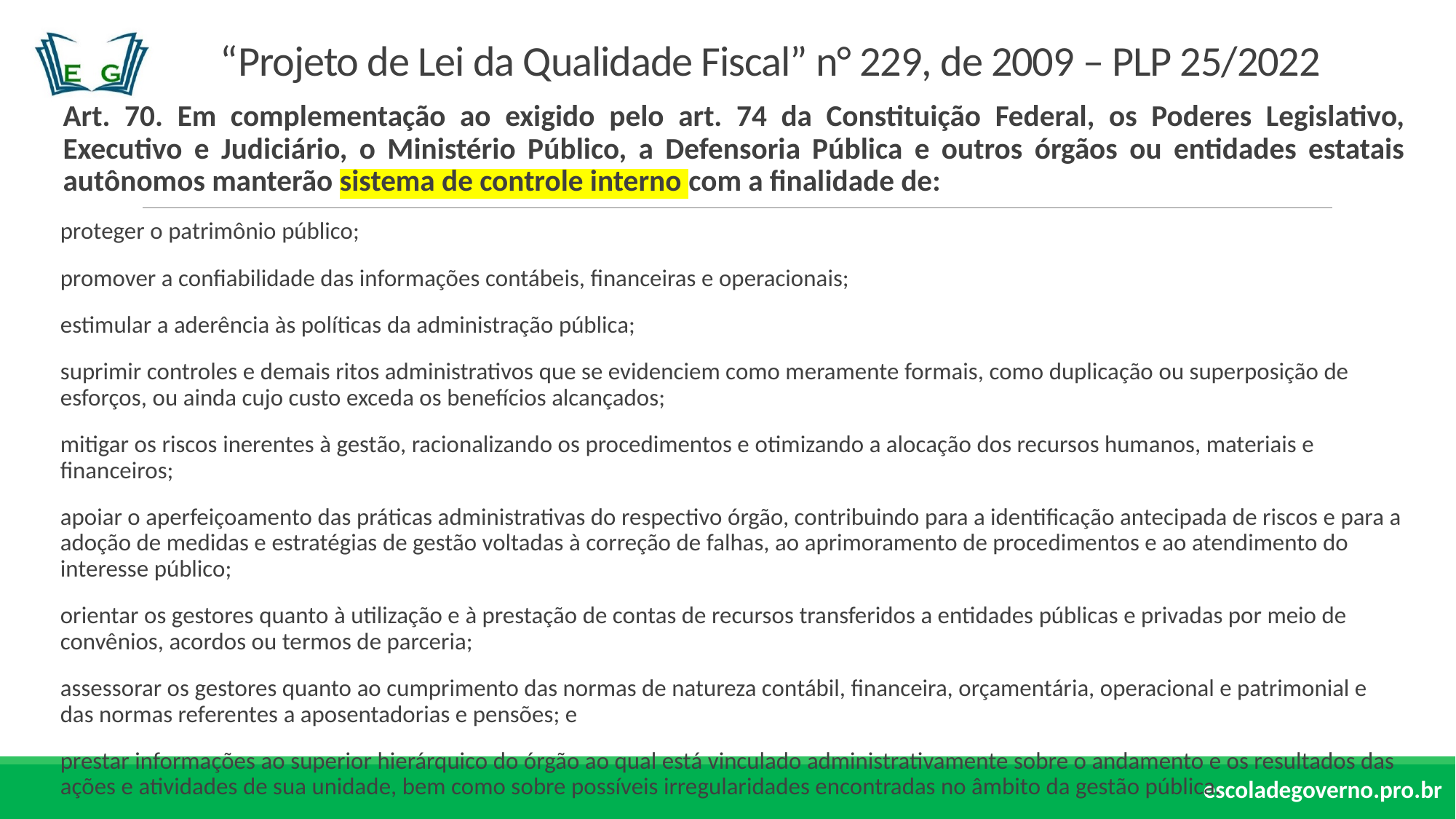

# “Projeto de Lei da Qualidade Fiscal” n° 229, de 2009 – PLP 25/2022
Art. 70. Em complementação ao exigido pelo art. 74 da Constituição Federal, os Poderes Legislativo, Executivo e Judiciário, o Ministério Público, a Defensoria Pública e outros órgãos ou entidades estatais autônomos manterão sistema de controle interno com a finalidade de:
proteger o patrimônio público;
promover a confiabilidade das informações contábeis, financeiras e operacionais;
estimular a aderência às políticas da administração pública;
suprimir controles e demais ritos administrativos que se evidenciem como meramente formais, como duplicação ou superposição de esforços, ou ainda cujo custo exceda os benefícios alcançados;
mitigar os riscos inerentes à gestão, racionalizando os procedimentos e otimizando a alocação dos recursos humanos, materiais e financeiros;
apoiar o aperfeiçoamento das práticas administrativas do respectivo órgão, contribuindo para a identificação antecipada de riscos e para a adoção de medidas e estratégias de gestão voltadas à correção de falhas, ao aprimoramento de procedimentos e ao atendimento do interesse público;
orientar os gestores quanto à utilização e à prestação de contas de recursos transferidos a entidades públicas e privadas por meio de convênios, acordos ou termos de parceria;
assessorar os gestores quanto ao cumprimento das normas de natureza contábil, financeira, orçamentária, operacional e patrimonial e das normas referentes a aposentadorias e pensões; e
prestar informações ao superior hierárquico do órgão ao qual está vinculado administrativamente sobre o andamento e os resultados das ações e atividades de sua unidade, bem como sobre possíveis irregularidades encontradas no âmbito da gestão pública.